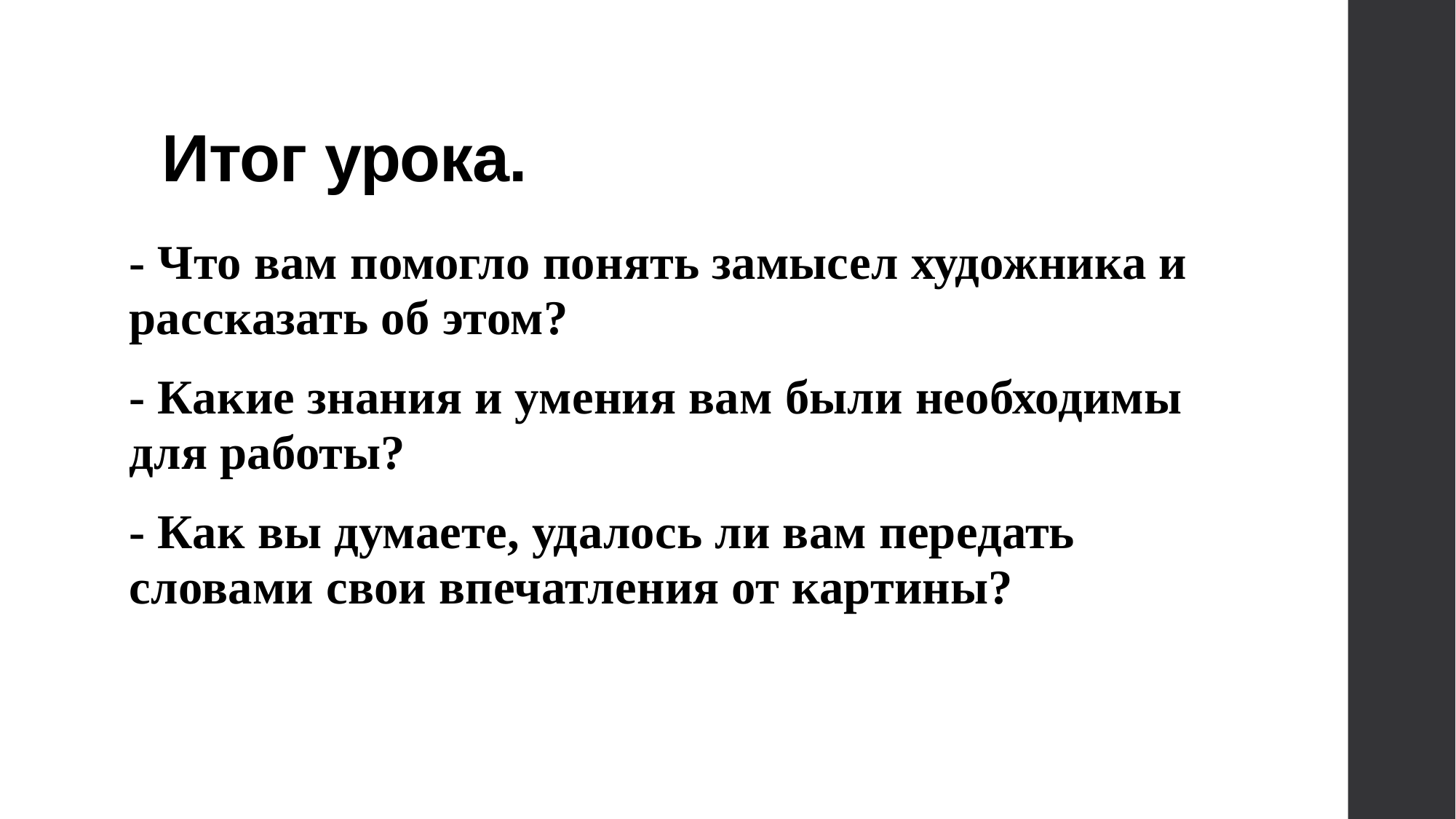

# Итог урока.
- Что вам помогло понять замысел художника и рассказать об этом?
- Какие знания и умения вам были необходимы для работы?
- Как вы думаете, удалось ли вам передать словами свои впечатления от картины?